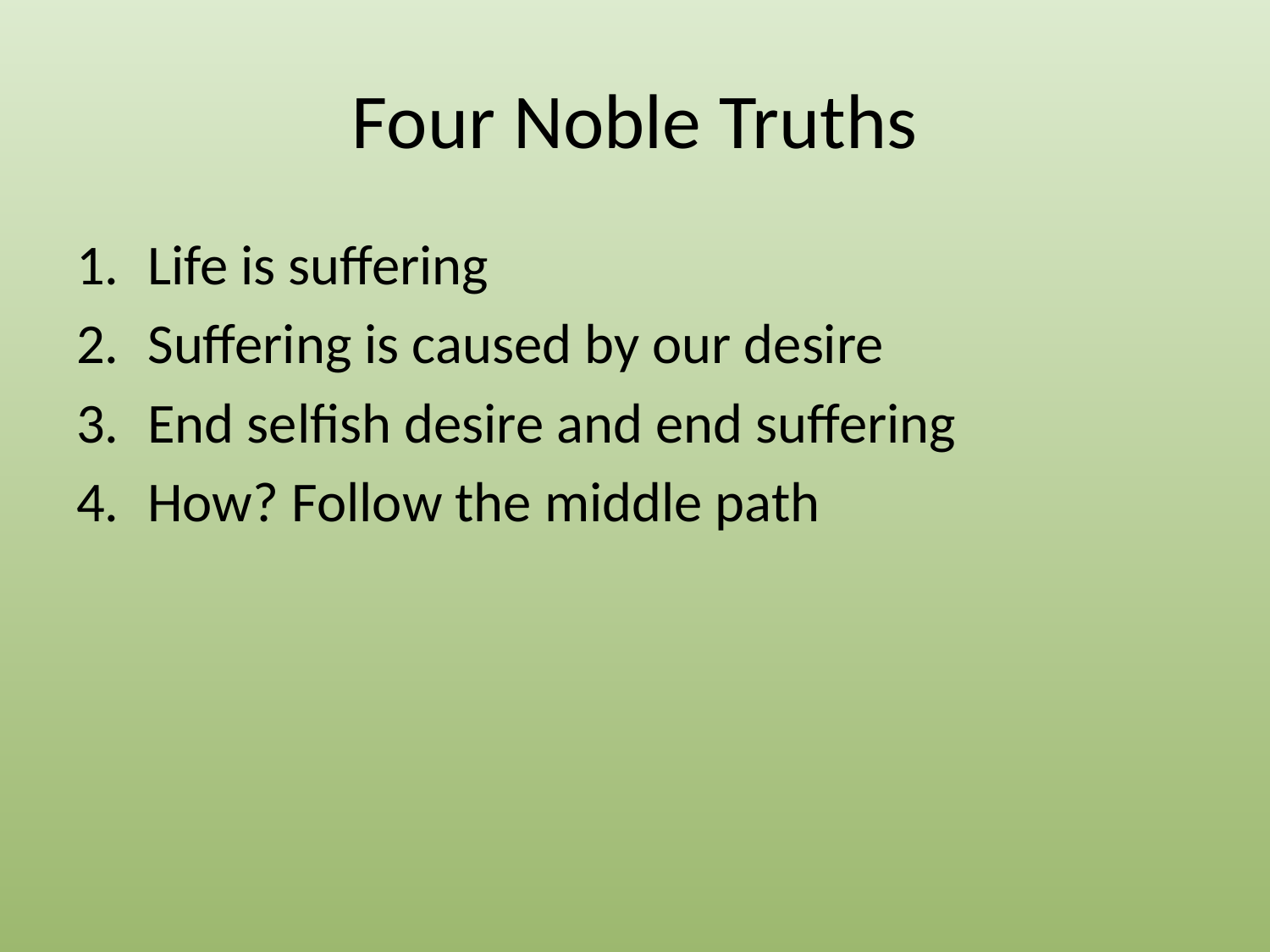

# Four Noble Truths
Life is suffering
Suffering is caused by our desire
End selfish desire and end suffering
How? Follow the middle path